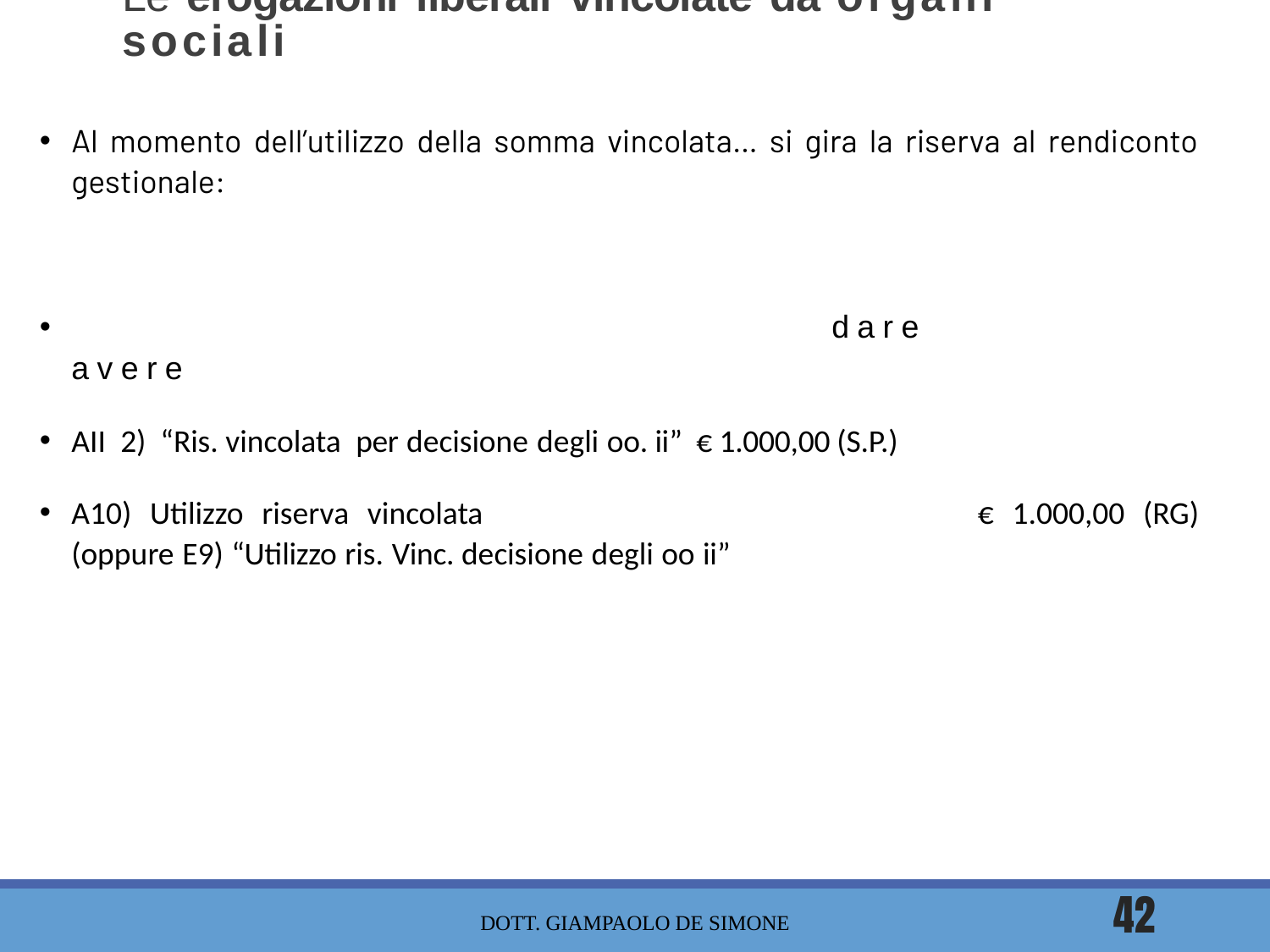

# Le erogazioni liberali vincolate da organi sociali
Al momento dell’utilizzo della somma vincolata… si gira la riserva al rendiconto gestionale:

   					      dare    	     avere
AII 2) “Ris. vincolata per decisione degli oo. ii”  € 1.000,00 (S.P.)
A10) Utilizzo riserva vincolata				      € 1.000,00 (RG)
(oppure E9) “Utilizzo ris. Vinc. decisione degli oo ii”
dott. Giampaolo De Simone
42